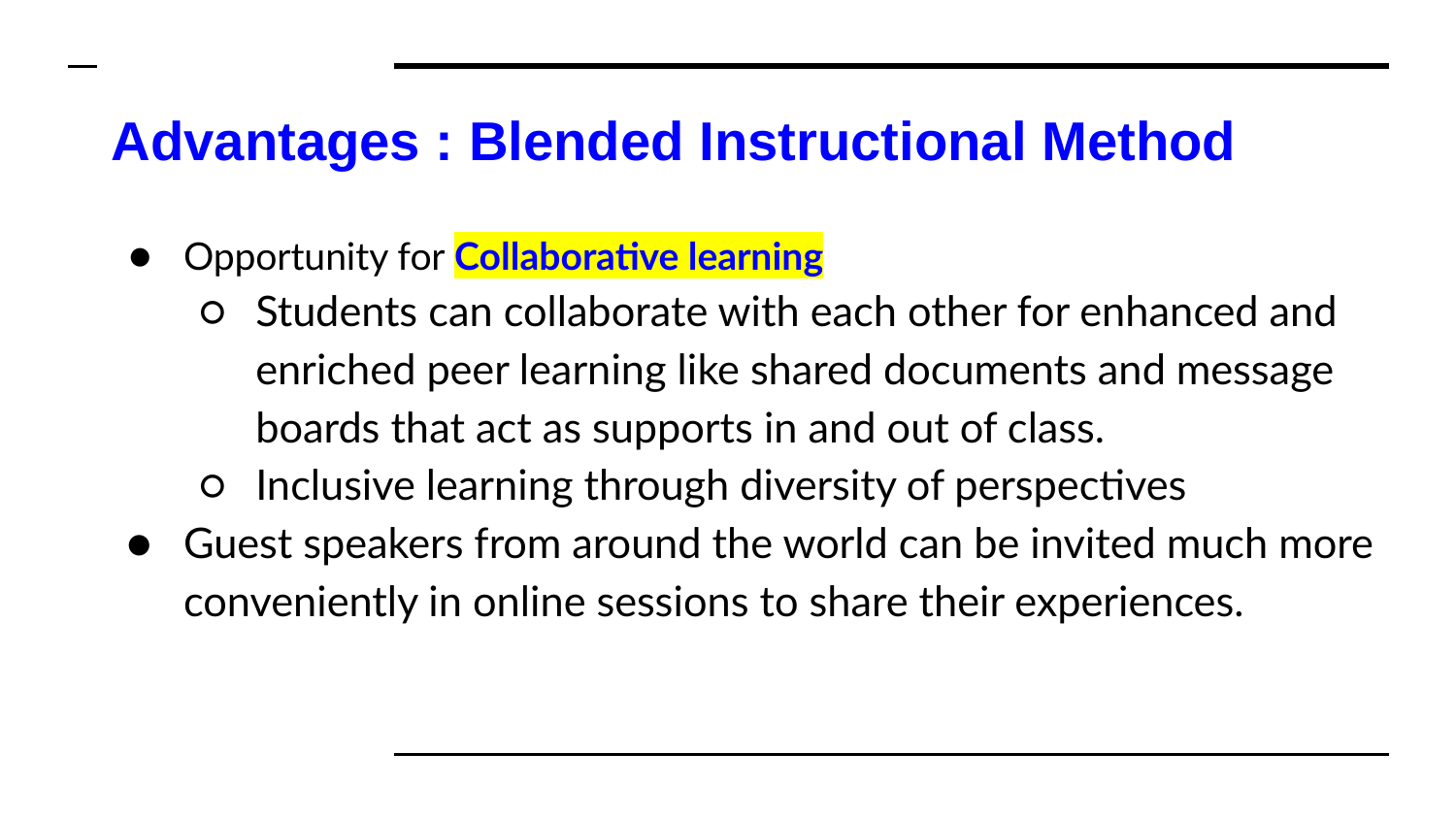

Advantages : Blended Instructional Method
Opportunity for Collaborative learning
Students can collaborate with each other for enhanced and enriched peer learning like shared documents and message boards that act as supports in and out of class.
Inclusive learning through diversity of perspectives
Guest speakers from around the world can be invited much more
conveniently in online sessions to share their experiences.